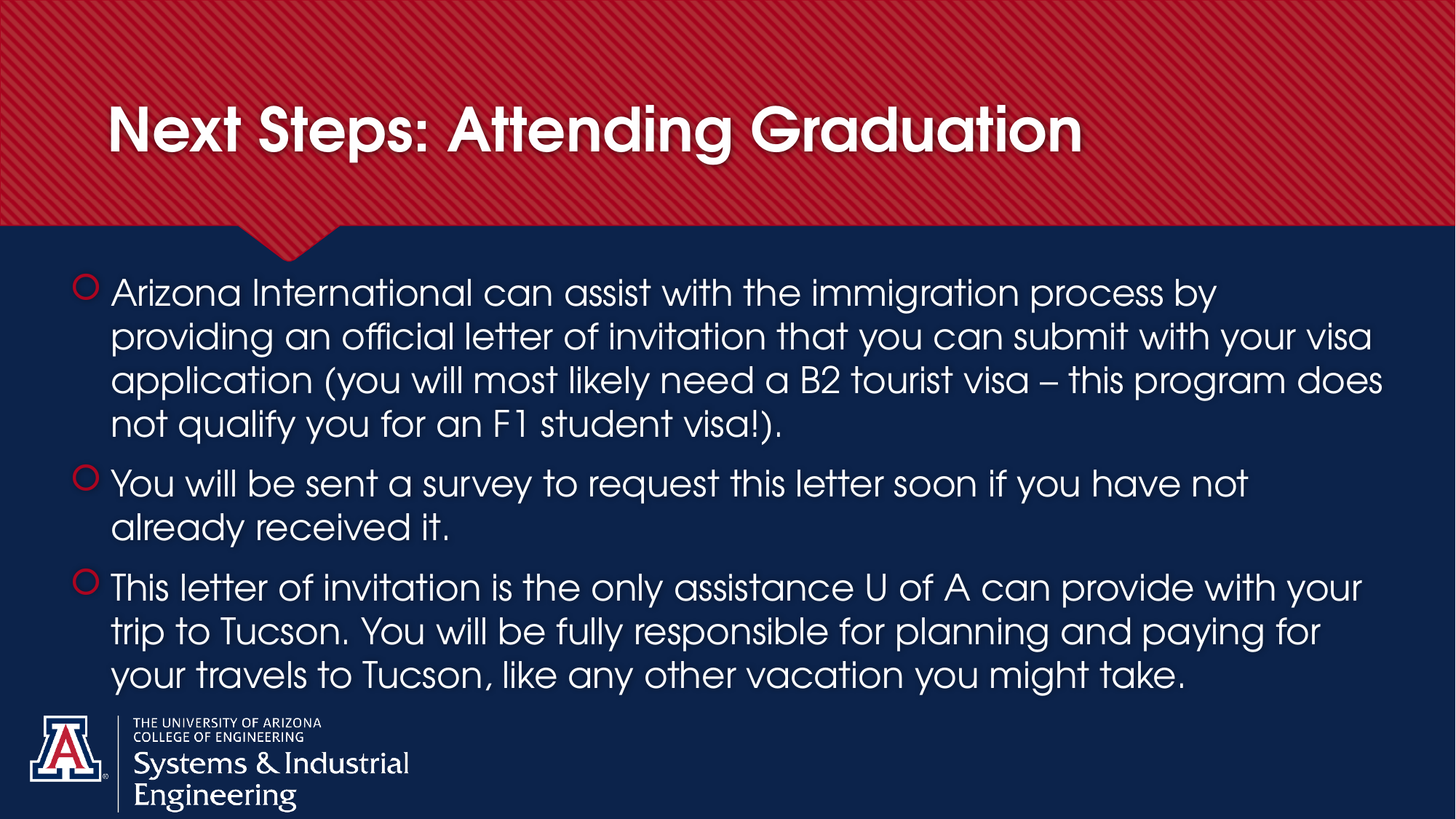

# Next Steps: Attending Graduation
Arizona International can assist with the immigration process by providing an official letter of invitation that you can submit with your visa application (you will most likely need a B2 tourist visa – this program does not qualify you for an F1 student visa!).
You will be sent a survey to request this letter soon if you have not already received it.
This letter of invitation is the only assistance U of A can provide with your trip to Tucson. You will be fully responsible for planning and paying for your travels to Tucson, like any other vacation you might take.